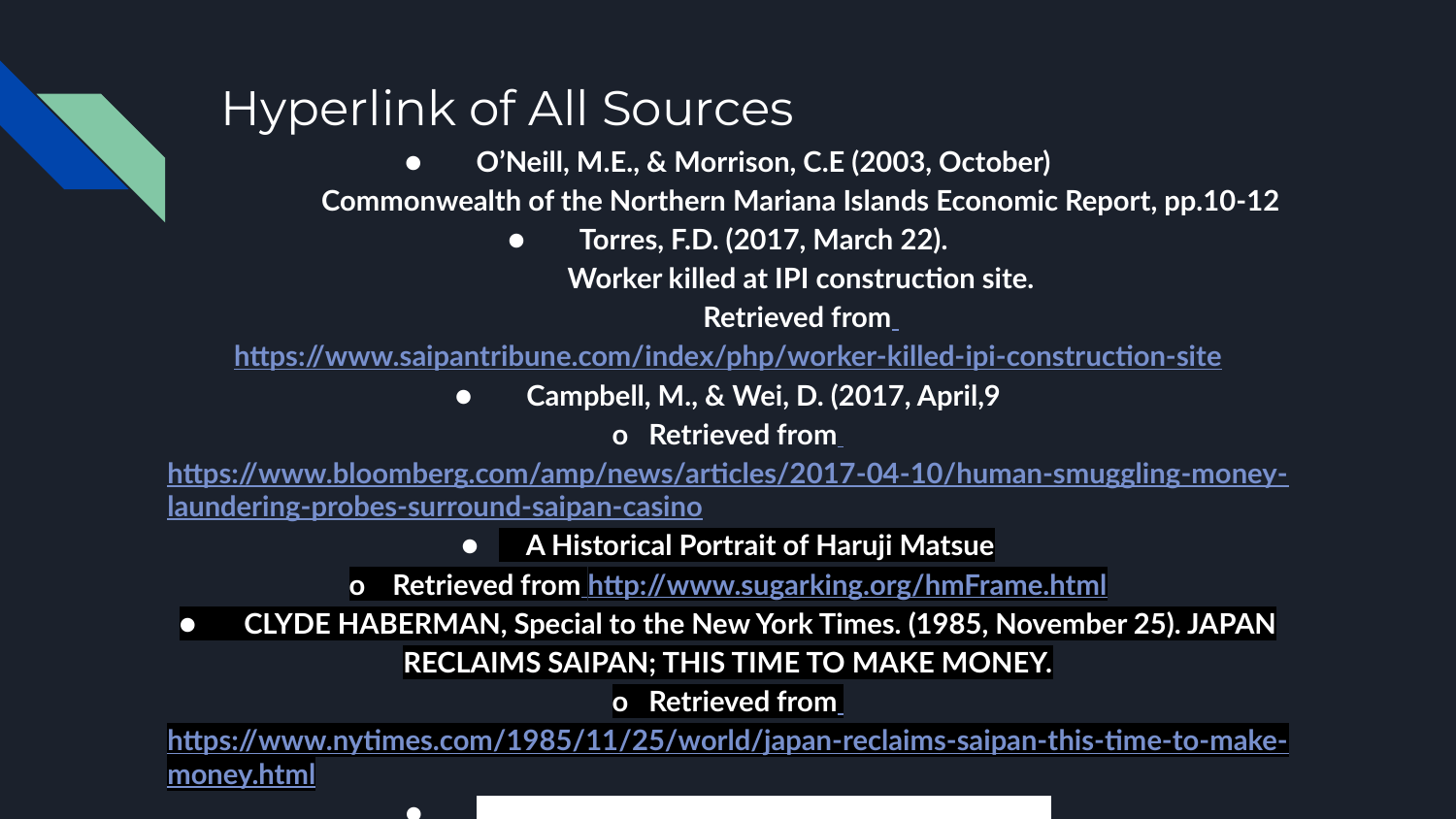

# Hyperlink of All Sources
●        O’Neill, M.E., & Morrison, C.E (2003, October)
        	Commonwealth of the Northern Mariana Islands Economic Report, pp.10-12
●        Torres, F.D. (2017, March 22).
        	Worker killed at IPI construction site.
        	Retrieved from https://www.saipantribune.com/index/php/worker-killed-ipi-construction-site
●        Campbell, M., & Wei, D. (2017, April,9
o   Retrieved from https://www.bloomberg.com/amp/news/articles/2017-04-10/human-smuggling-money-laundering-probes-surround-saipan-casino
●       A Historical Portrait of Haruji Matsue
o    Retrieved from http://www.sugarking.org/hmFrame.html
●       CLYDE HABERMAN, Special to the New York Times. (1985, November 25). JAPAN RECLAIMS SAIPAN; THIS TIME TO MAKE MONEY.
o   Retrieved from https://www.nytimes.com/1985/11/25/world/japan-reclaims-saipan-this-time-to-make-money.html
●        U. (2016, April 10). Abandoned La Fiesta Mall.
o   Retrieved from https://www.atlasobscura.com/places/abandoned-la-fiesta-mall
●        Camacho, J. D. (2004, September 5). The truth behind the La Fiesta deal.
o    Retrieved from https://www.saipantribune.com/index.php/a0737b63-1dfb-11e4-aedf-250bc8c9958e/
●        N. A. (2009, January 26). Jollibee to close in Feb. Retrieved from https://www.saipantribune.com/index.php/b3271073-1dfb-11e4-aedf-250bc8c9958e/